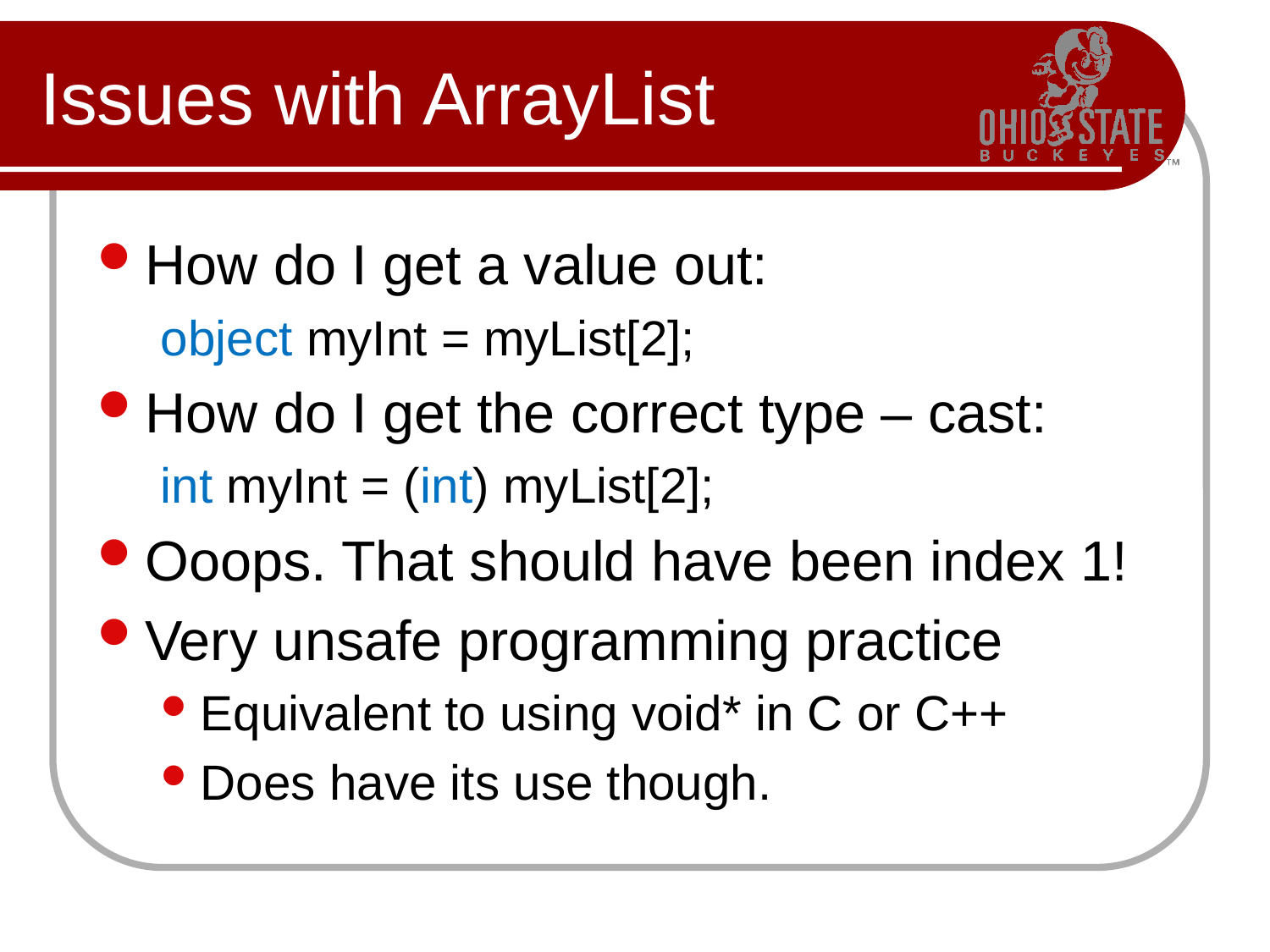

# Issues with ArrayList
How do I get a value out:
object myInt = myList[2];
How do I get the correct type – cast:
int myInt = (int) myList[2];
Ooops. That should have been index 1!
Very unsafe programming practice
Equivalent to using void* in C or C++
Does have its use though.